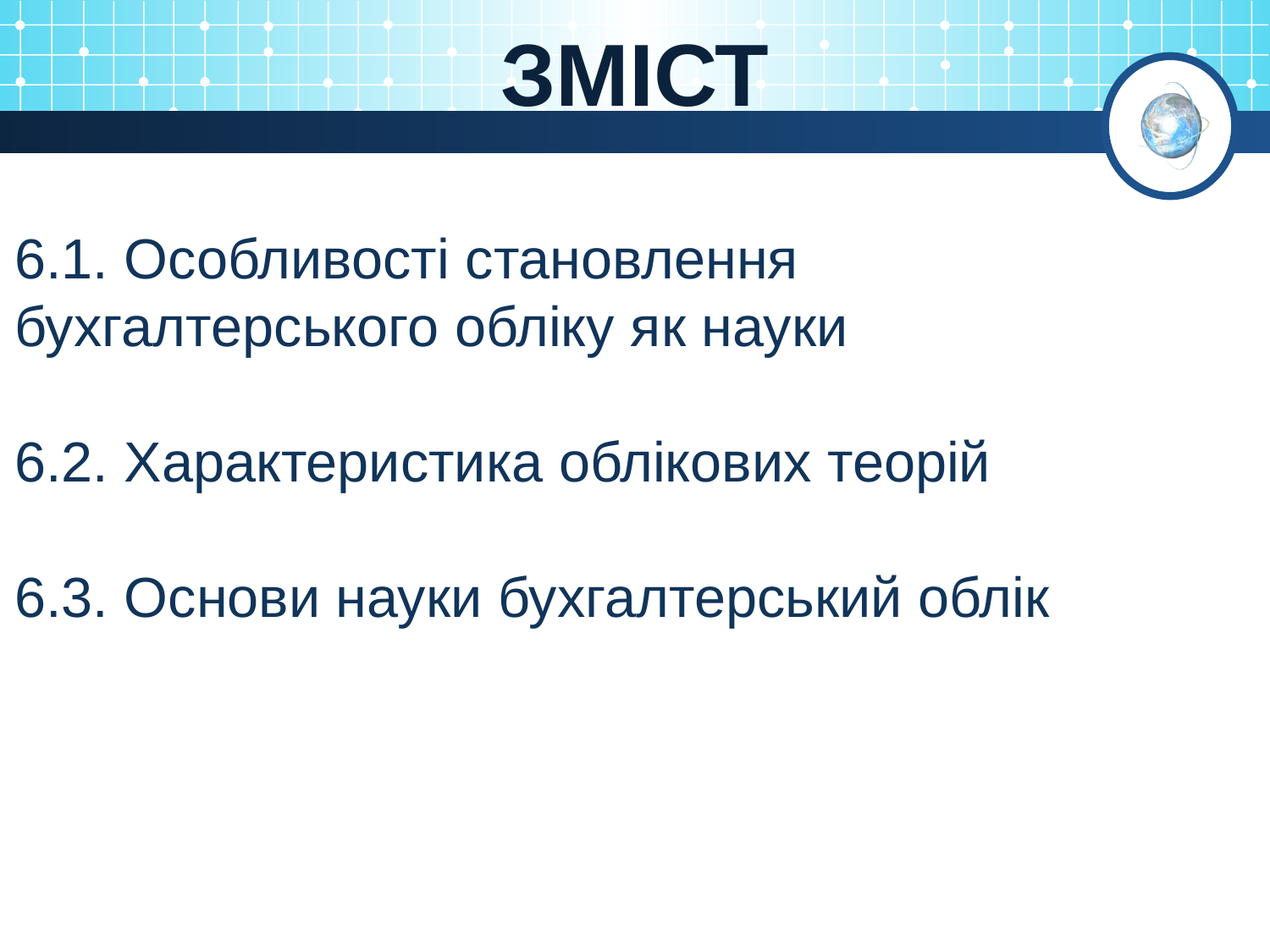

# ЗМІСТ
6.1. Особливості становлення бухгалтерського обліку як науки

6.2. Характеристика облікових теорій

6.3. Основи науки бухгалтерський облік